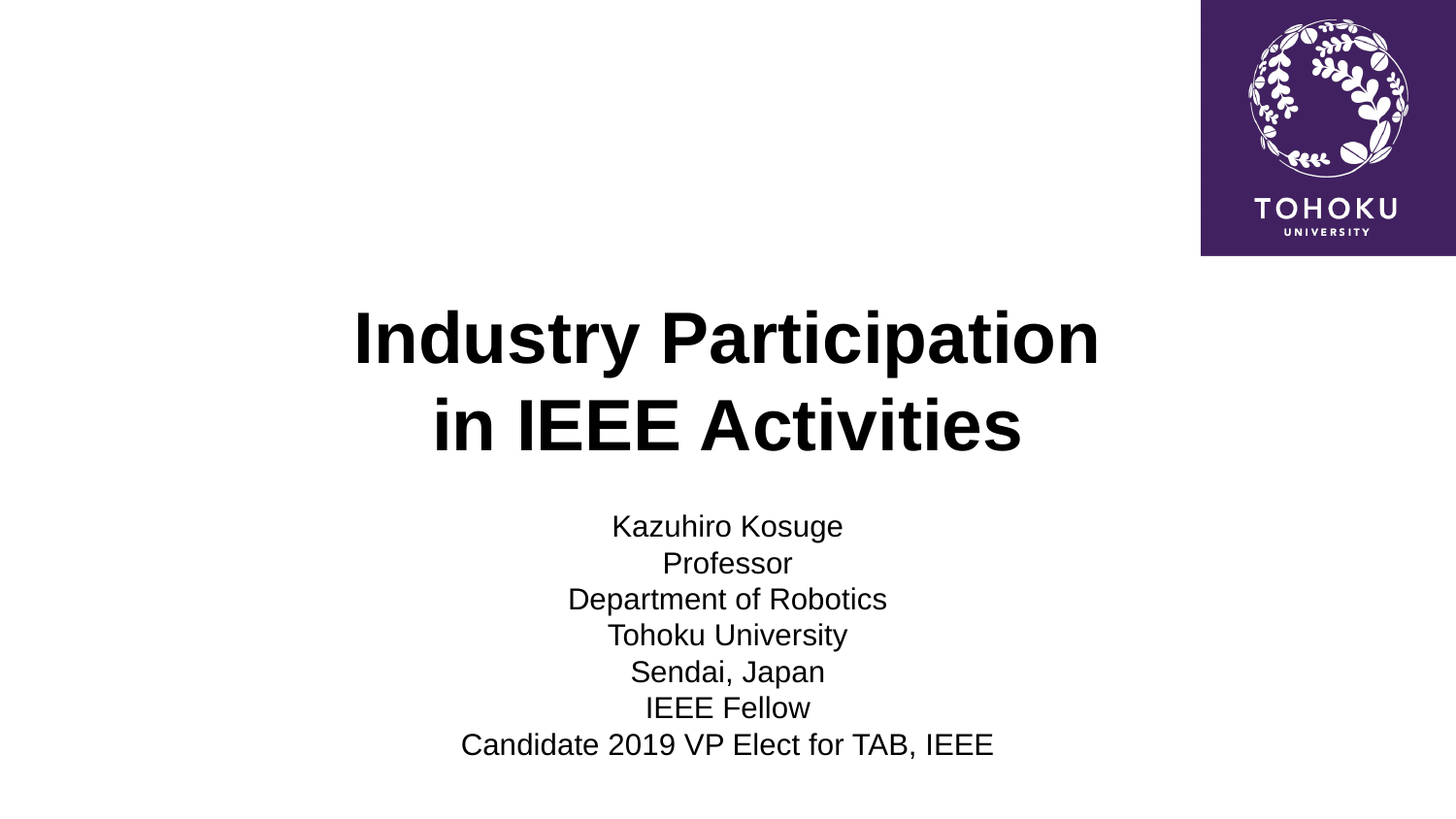

# Industry Participation in IEEE Activities
Kazuhiro Kosuge
Professor
Department of Robotics
Tohoku University
Sendai, Japan
IEEE Fellow
Candidate 2019 VP Elect for TAB, IEEE